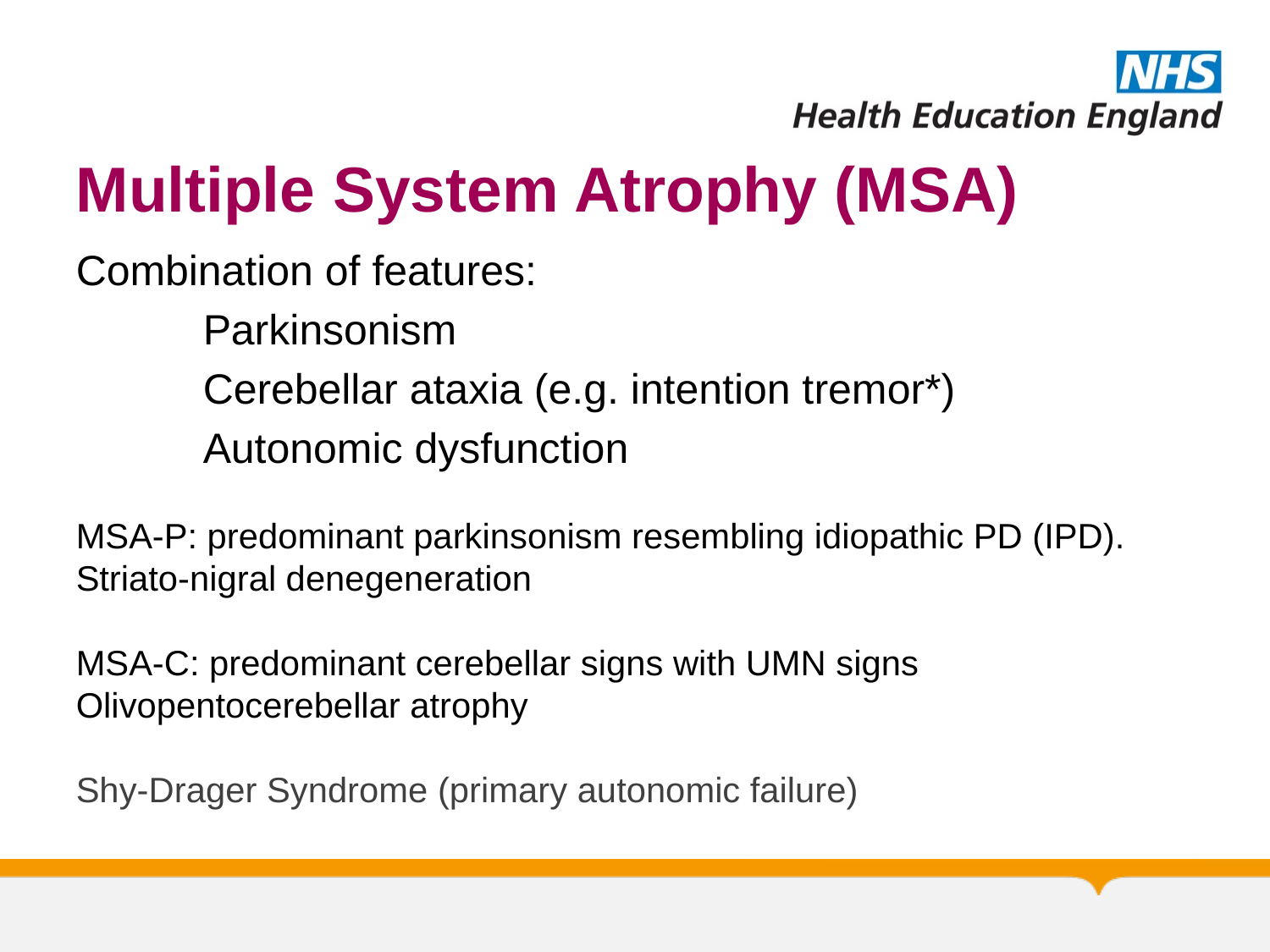

# Multiple System Atrophy (MSA)
Combination of features:
	Parkinsonism
	Cerebellar ataxia (e.g. intention tremor*)
	Autonomic dysfunction

MSA-P: predominant parkinsonism resembling idiopathic PD (IPD).
Striato-nigral denegeneration

MSA-C: predominant cerebellar signs with UMN signs
Olivopentocerebellar atrophy

Shy-Drager Syndrome (primary autonomic failure)